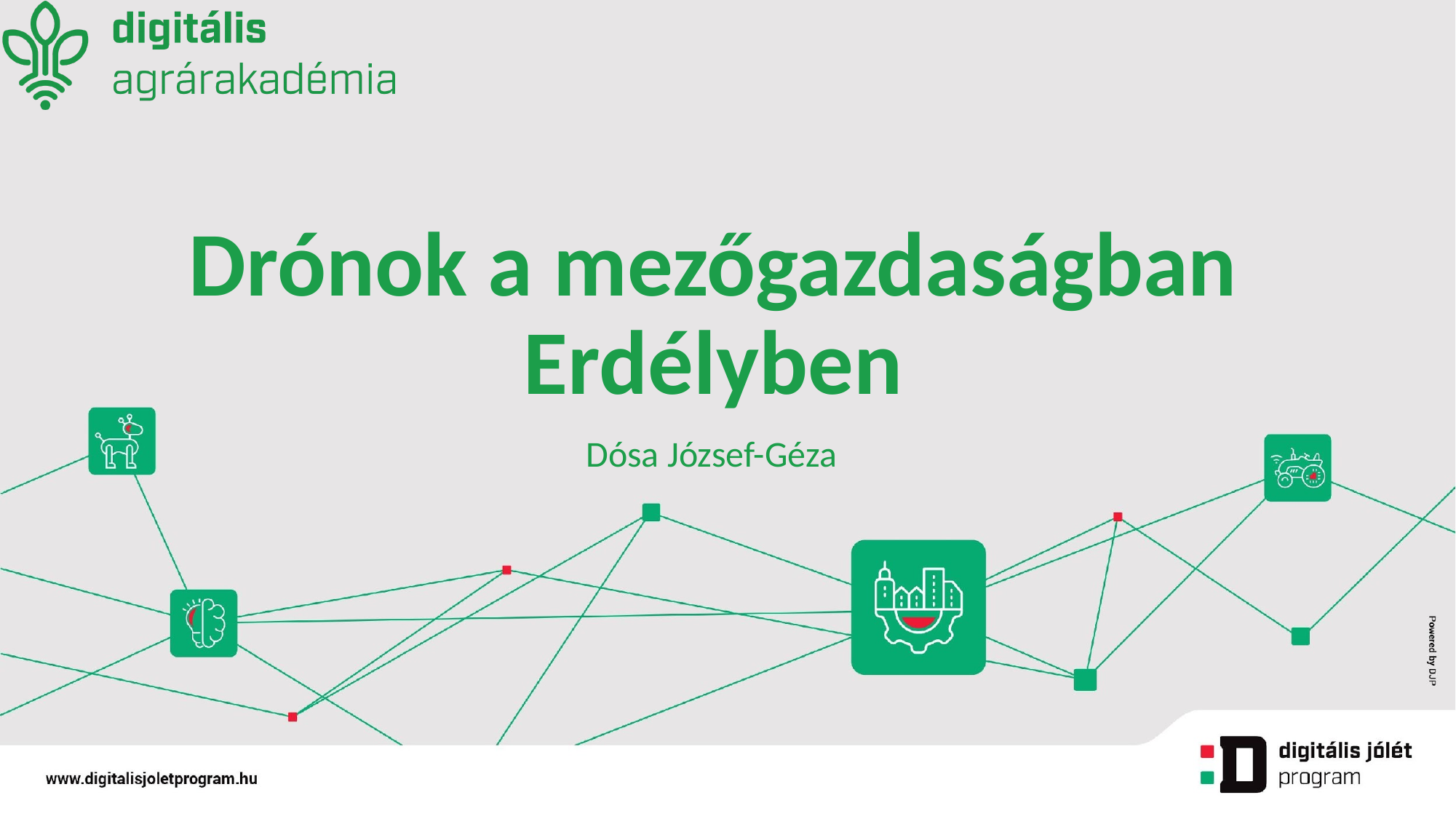

# Drónok a mezőgazdaságban Erdélyben
Dósa József-Géza